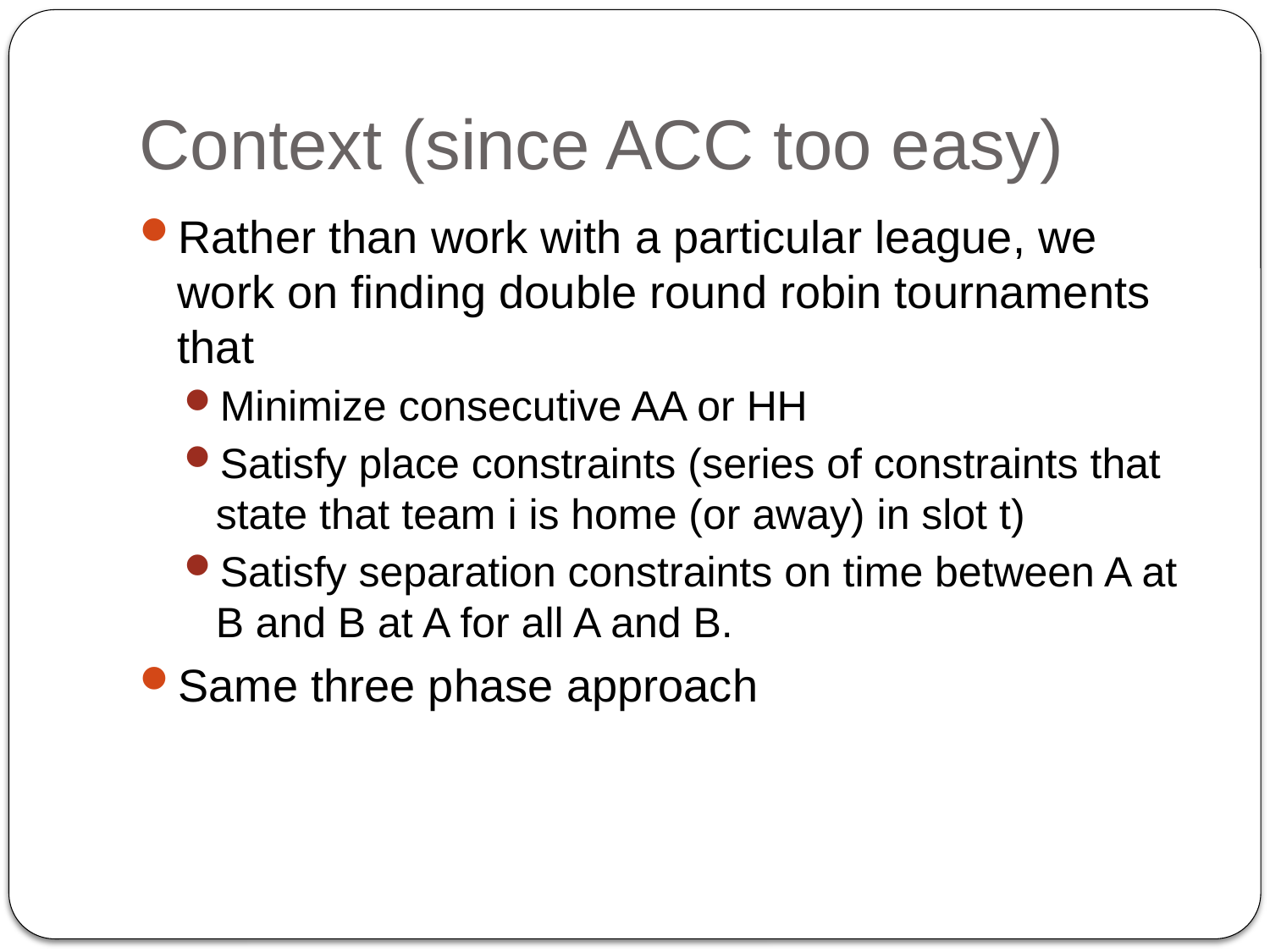

# Context (since ACC too easy)
Rather than work with a particular league, we work on finding double round robin tournaments that
Minimize consecutive AA or HH
Satisfy place constraints (series of constraints that state that team i is home (or away) in slot t)
Satisfy separation constraints on time between A at B and B at A for all A and B.
Same three phase approach